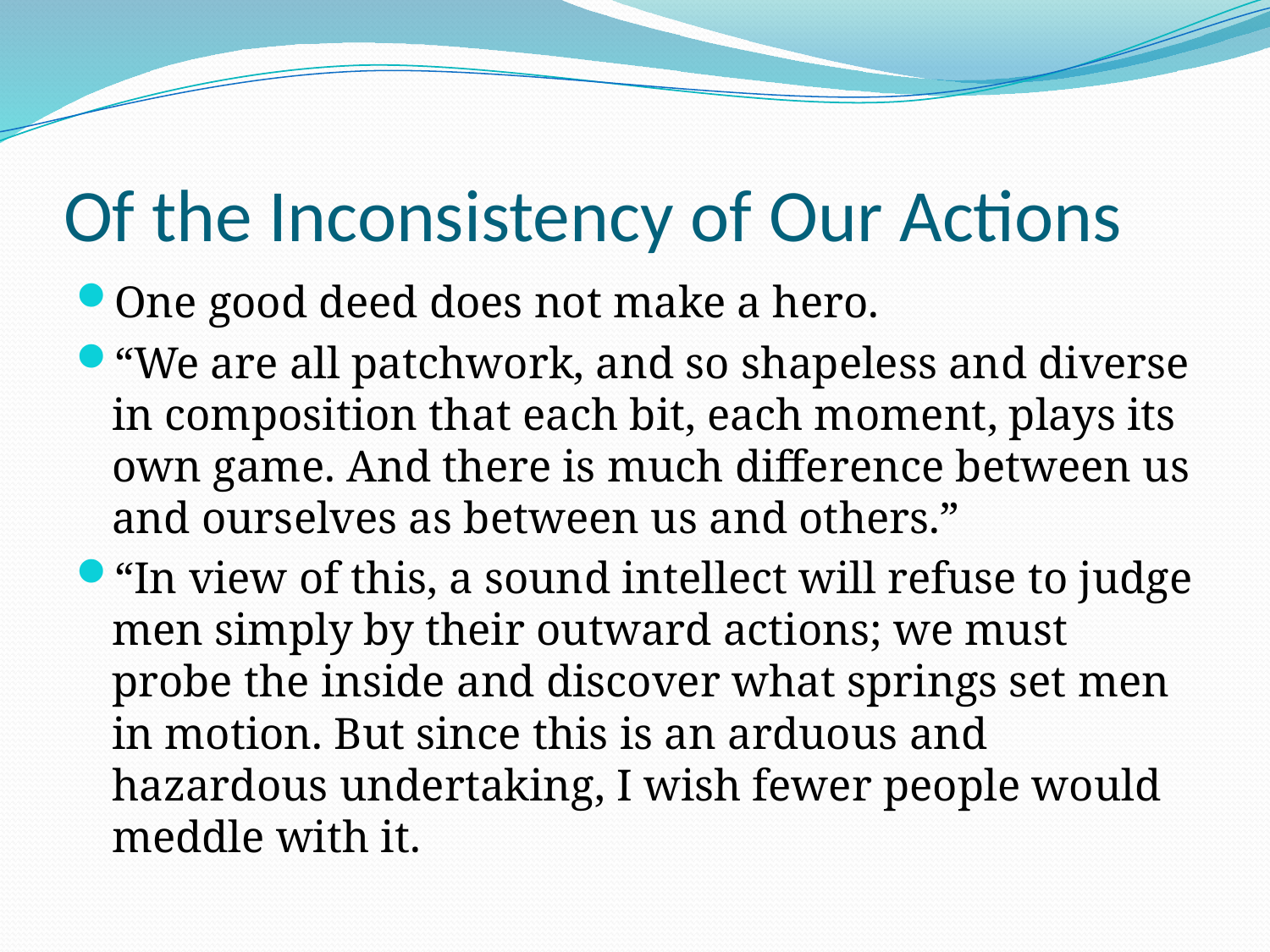

# Of the Inconsistency of Our Actions
One good deed does not make a hero.
“We are all patchwork, and so shapeless and diverse in composition that each bit, each moment, plays its own game. And there is much difference between us and ourselves as between us and others.”
“In view of this, a sound intellect will refuse to judge men simply by their outward actions; we must probe the inside and discover what springs set men in motion. But since this is an arduous and hazardous undertaking, I wish fewer people would meddle with it.